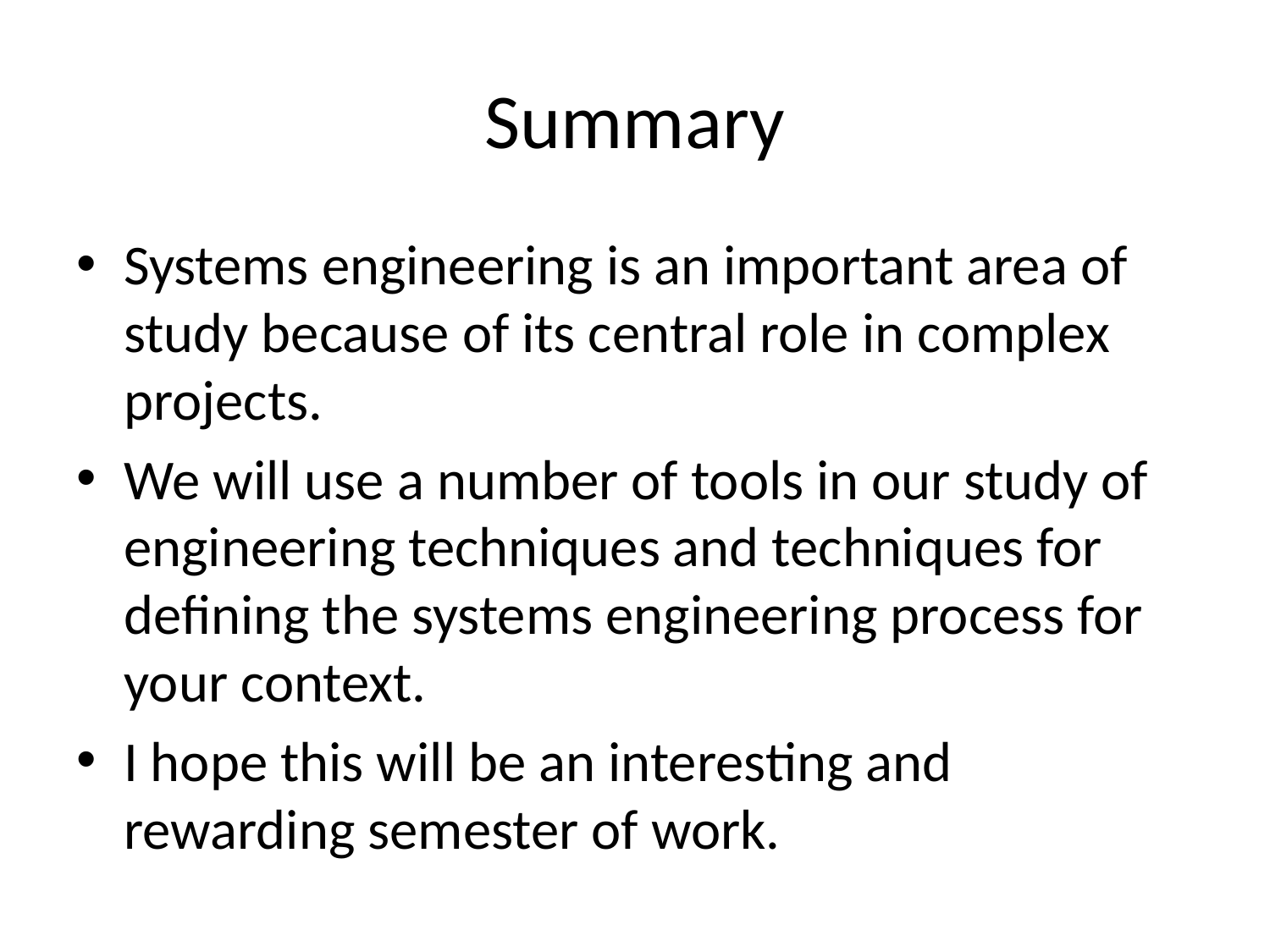

# Summary
Systems engineering is an important area of study because of its central role in complex projects.
We will use a number of tools in our study of engineering techniques and techniques for defining the systems engineering process for your context.
I hope this will be an interesting and rewarding semester of work.